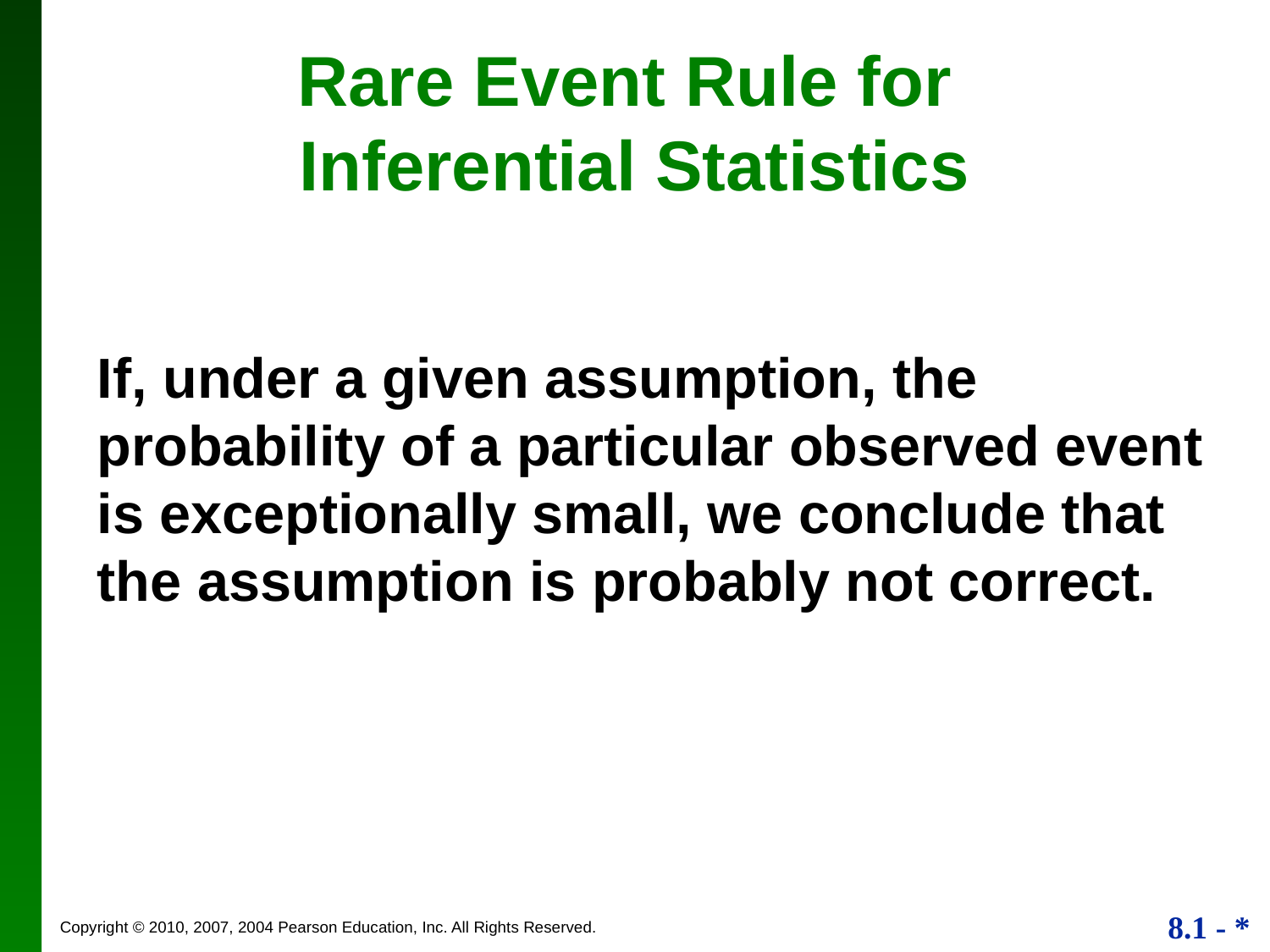

Rare Event Rule for
Inferential Statistics
	If, under a given assumption, the probability of a particular observed event is exceptionally small, we conclude that the assumption is probably not correct.